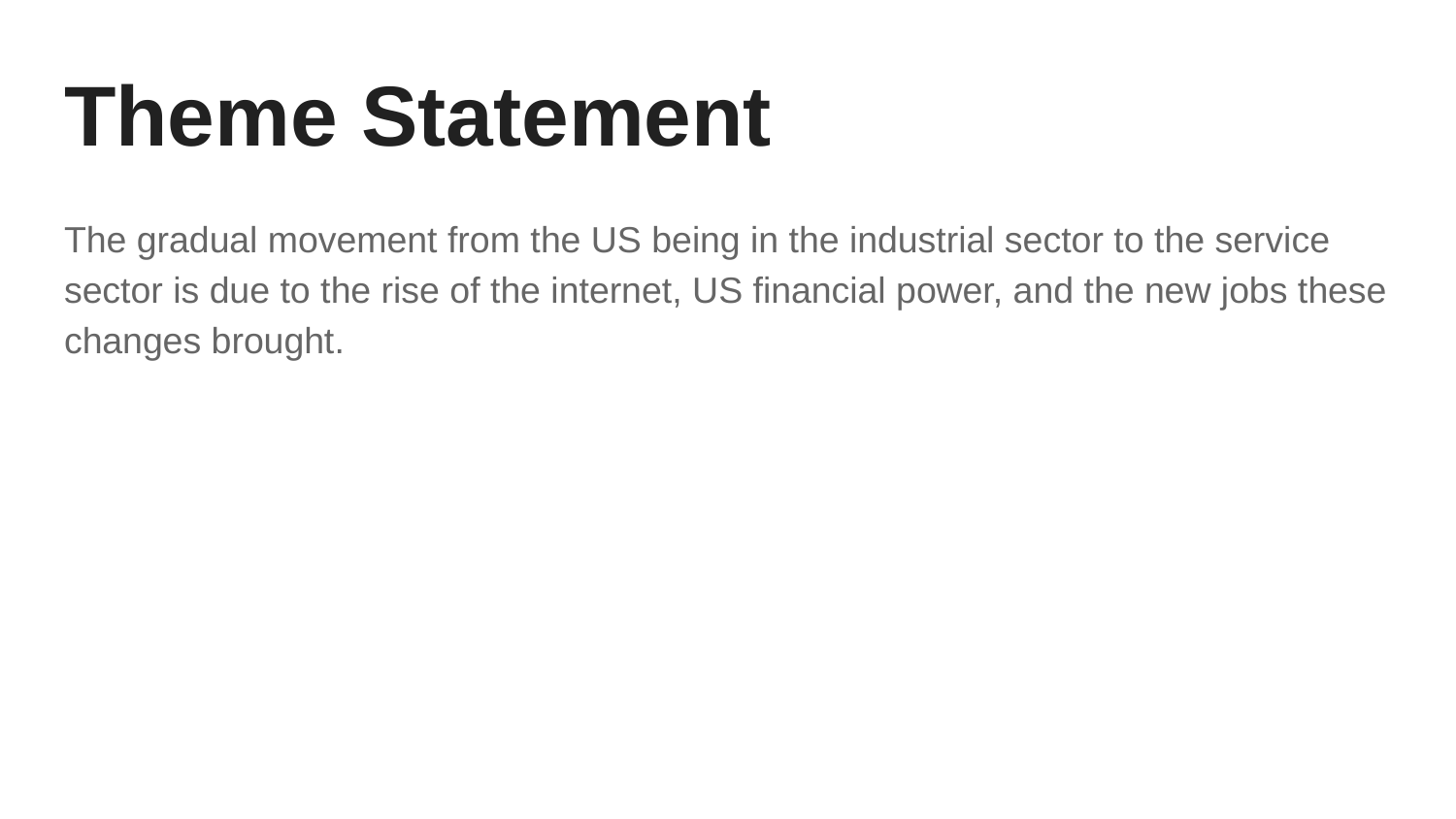

# Theme Statement
The gradual movement from the US being in the industrial sector to the service sector is due to the rise of the internet, US financial power, and the new jobs these changes brought.